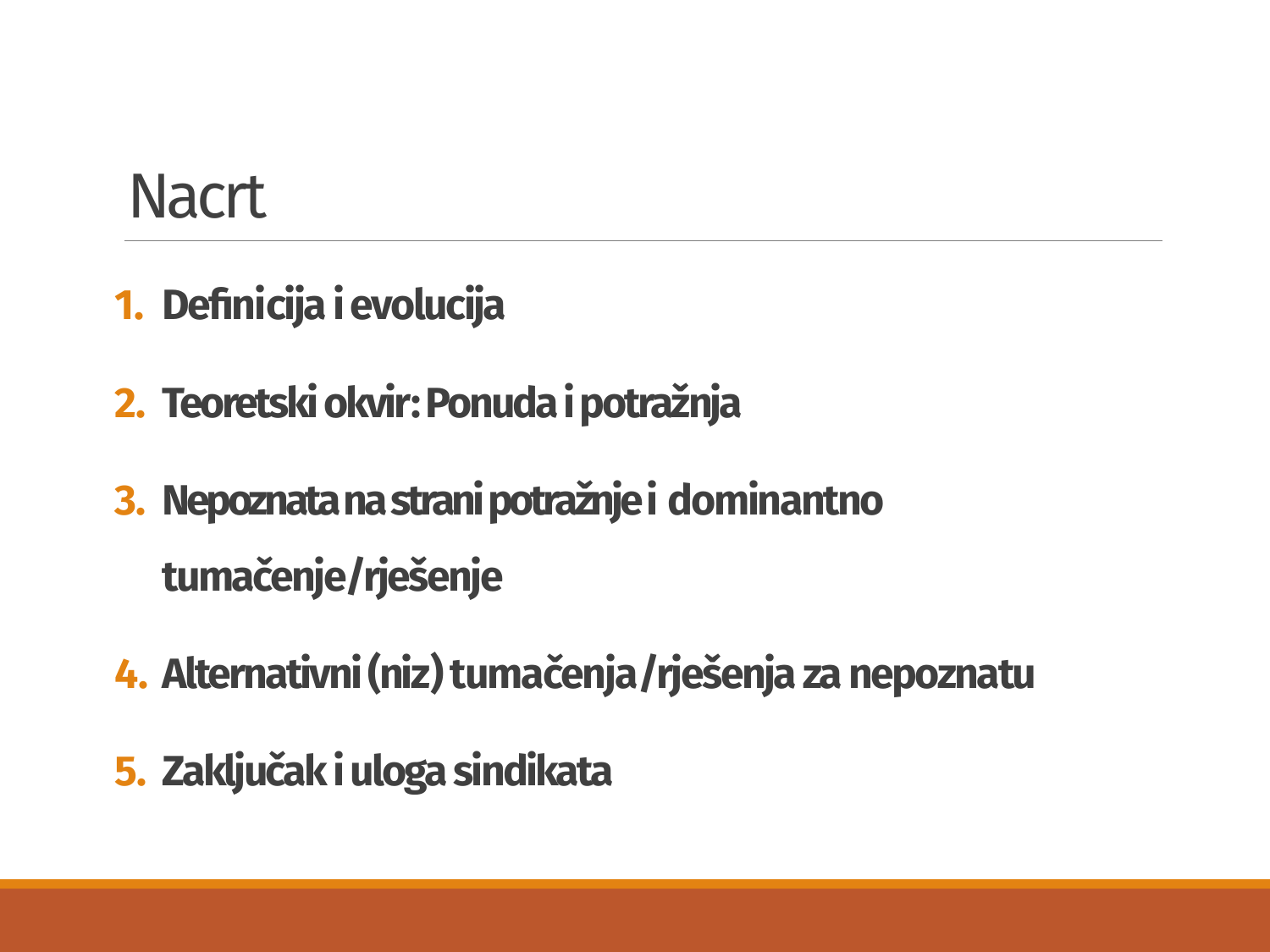

# Nacrt

Definicija i evolucija

Teoretski okvir: Ponuda i potražnja

Nepoznata na strani potražnje i dominantno
tumačenje/rješenje

Alternativni (niz) tumačenja/rješenja za nepoznatu

Zaključak i uloga sindikata